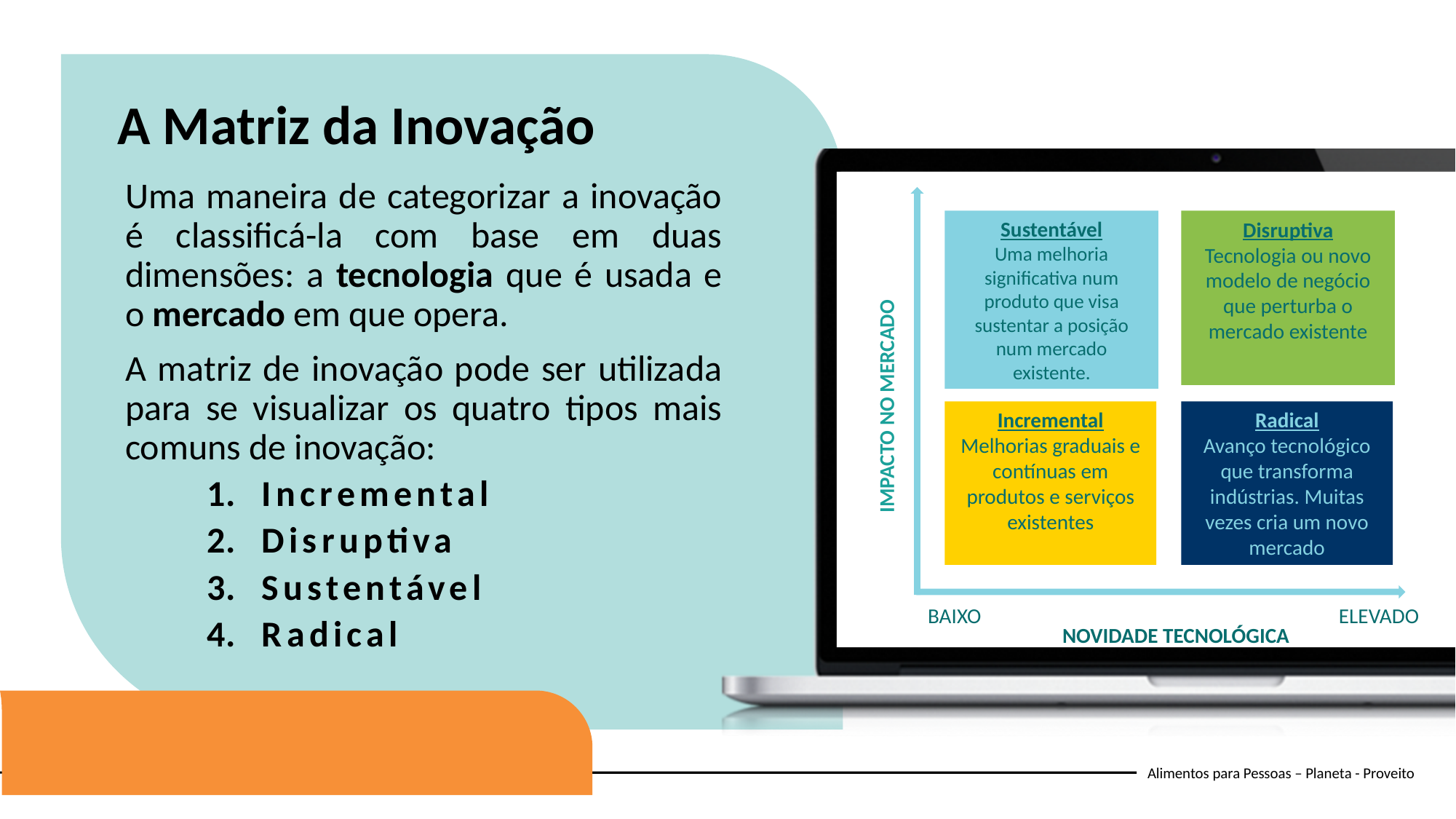

A Matriz da Inovação

Uma maneira de categorizar a inovação é classificá-la com base em duas dimensões: a tecnologia que é usada e o mercado em que opera.
A matriz de inovação pode ser utilizada para se visualizar os quatro tipos mais comuns de inovação:
Incremental
Disruptiva
Sustentável
Radical

Sustentável
Uma melhoria significativa num produto que visa sustentar a posição num mercado existente.
Disruptiva
Tecnologia ou novo modelo de negócio que perturba o mercado existente

IMPACTO NO MERCADO
Radical
Avanço tecnológico que transforma indústrias. Muitas vezes cria um novo mercado
Incremental
Melhorias graduais e contínuas em produtos e serviços existentes

ELEVADO
BAIXO
NOVIDADE TECNOLÓGICA